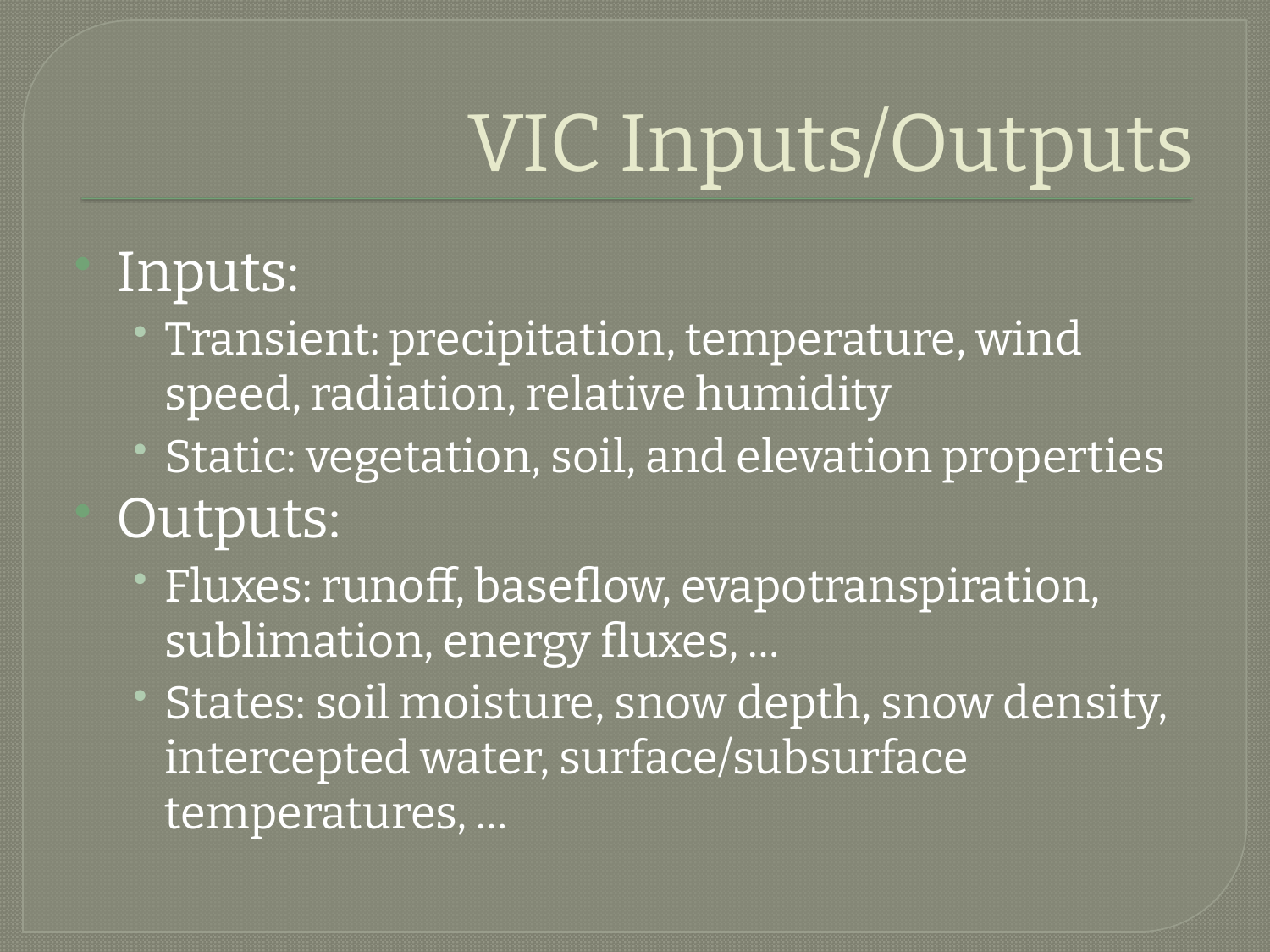

# VIC Inputs/Outputs
Inputs:
Transient: precipitation, temperature, wind speed, radiation, relative humidity
Static: vegetation, soil, and elevation properties
Outputs:
Fluxes: runoff, baseflow, evapotranspiration, sublimation, energy fluxes, …
States: soil moisture, snow depth, snow density, intercepted water, surface/subsurface temperatures, …